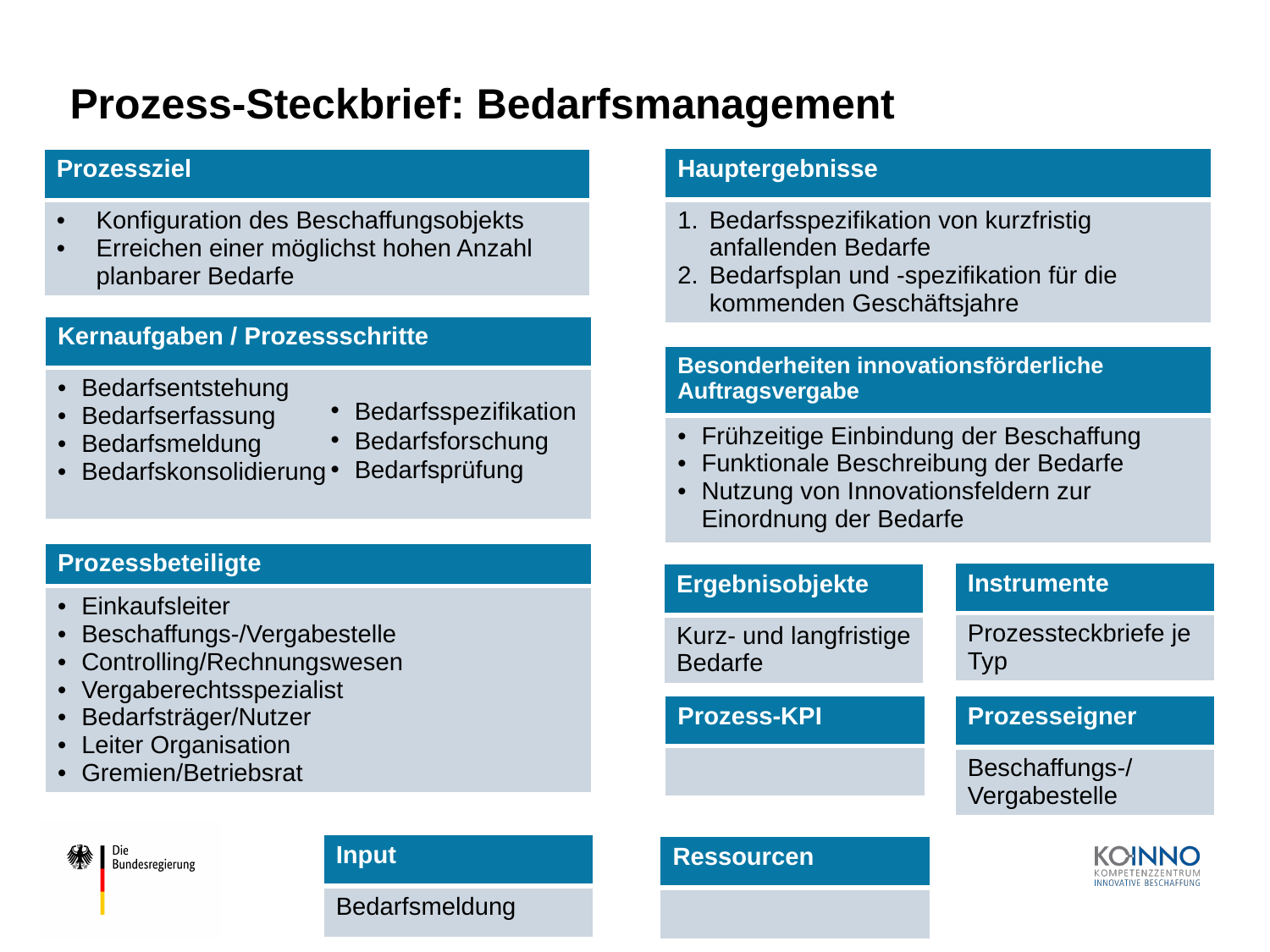

# Prozess-Steckbrief: Bedarfsmanagement (übergreifend)
| Hauptergebnisse |
| --- |
| Bedarfsspezifikation von kurzfristig anfallenden Bedarfe Bedarfsplan und -spezifikation für die kommenden Geschäftsjahre |
| Prozessziel |
| --- |
| Konfiguration des Beschaffungsobjekts Erreichen einer möglichst hohen Anzahl planbarer Bedarfe |
| Kernaufgaben / Prozessschritte |
| --- |
| Bedarfsentstehung Bedarfserfassung Bedarfsmeldung Bedarfskonsolidierung |
| Besonderheiten innovationsförderliche Auftragsvergabe |
| --- |
| Frühzeitige Einbindung der Beschaffung Funktionale Beschreibung der Bedarfe Nutzung von Innovationsfeldern zur Einordnung der Bedarfe |
Bedarfsspezifikation
Bedarfsforschung
Bedarfsprüfung

| Prozessbeteiligte |
| --- |
| Einkaufsleiter Beschaffungs-/Vergabestelle Controlling/Rechnungswesen Vergaberechtsspezialist Bedarfsträger/Nutzer Leiter Organisation Gremien/Betriebsrat |
| Instrumente |
| --- |
| Prozessteckbriefe je Typ |
| Ergebnisobjekte |
| --- |
| Kurz- und langfristige Bedarfe |
| Prozess-KPI |
| --- |
|  |
| Prozesseigner |
| --- |
| Beschaffungs-/ Vergabestelle |
| Input |
| --- |
| Bedarfsmeldung |
| Ressourcen |
| --- |
|  |